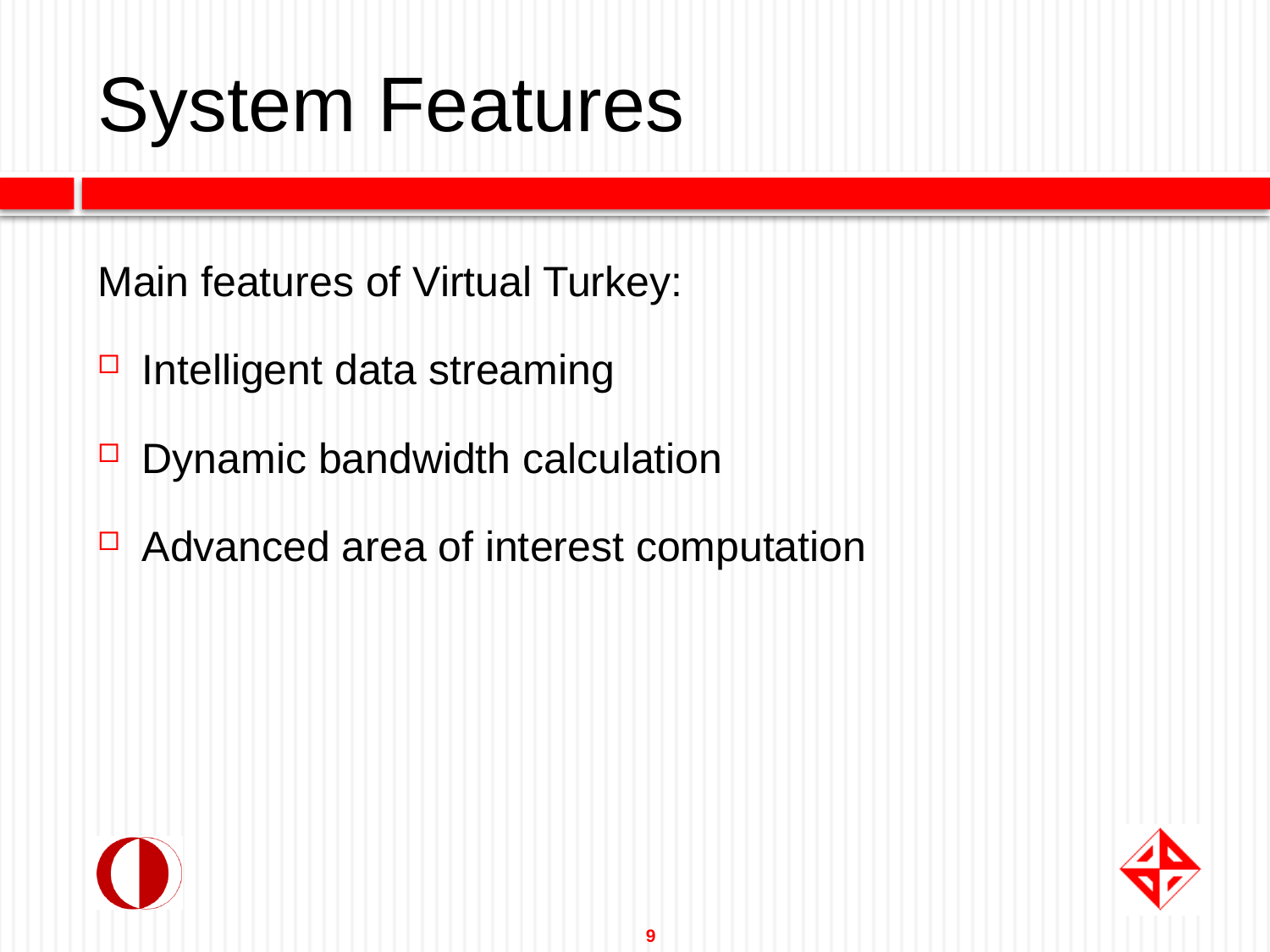

# System Features
Main features of Virtual Turkey:
Intelligent data streaming
Dynamic bandwidth calculation
Advanced area of interest computation

9